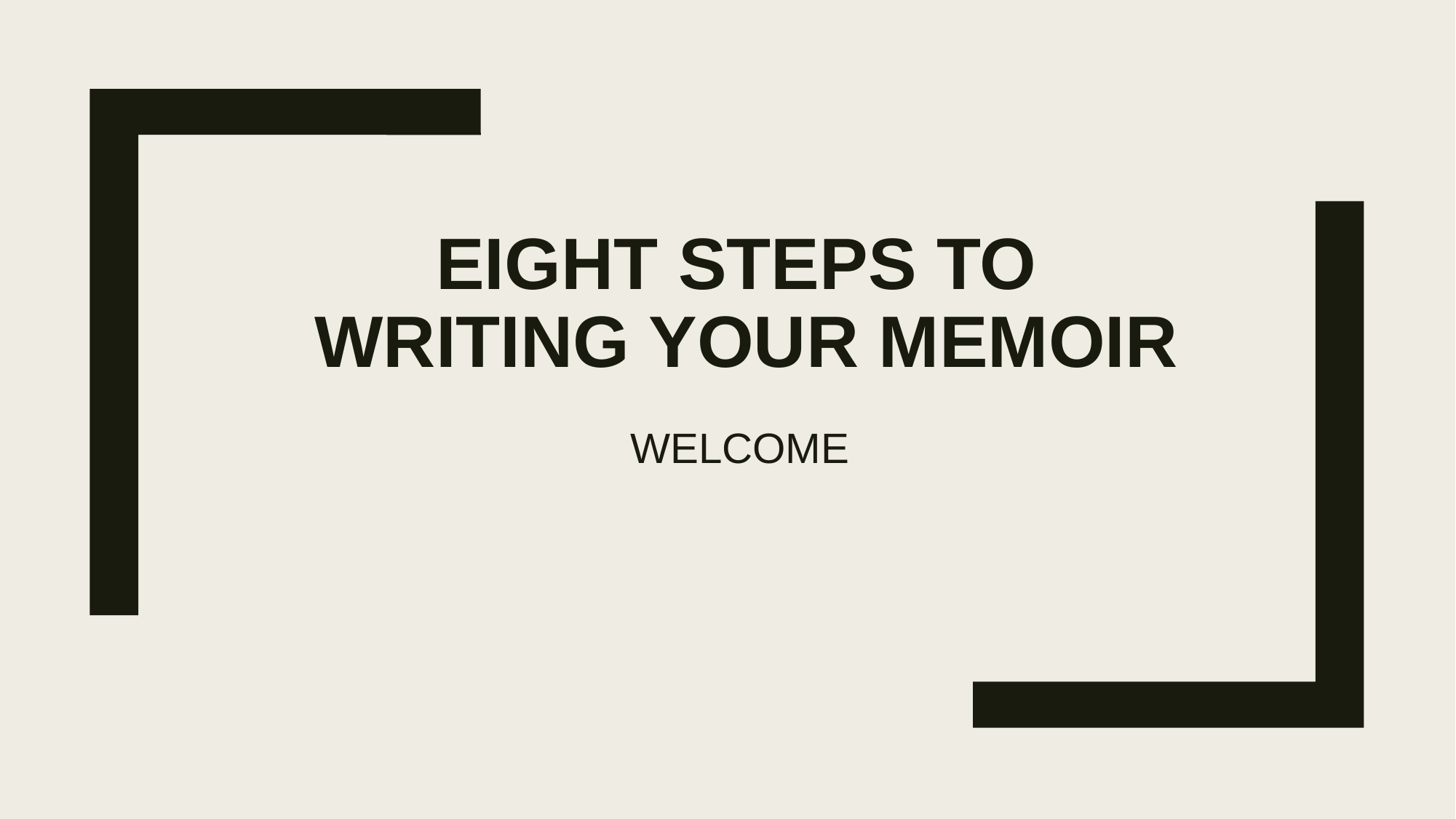

# EIGHT STEPS TO WRITING YOUR MEMOIR
WELCOME